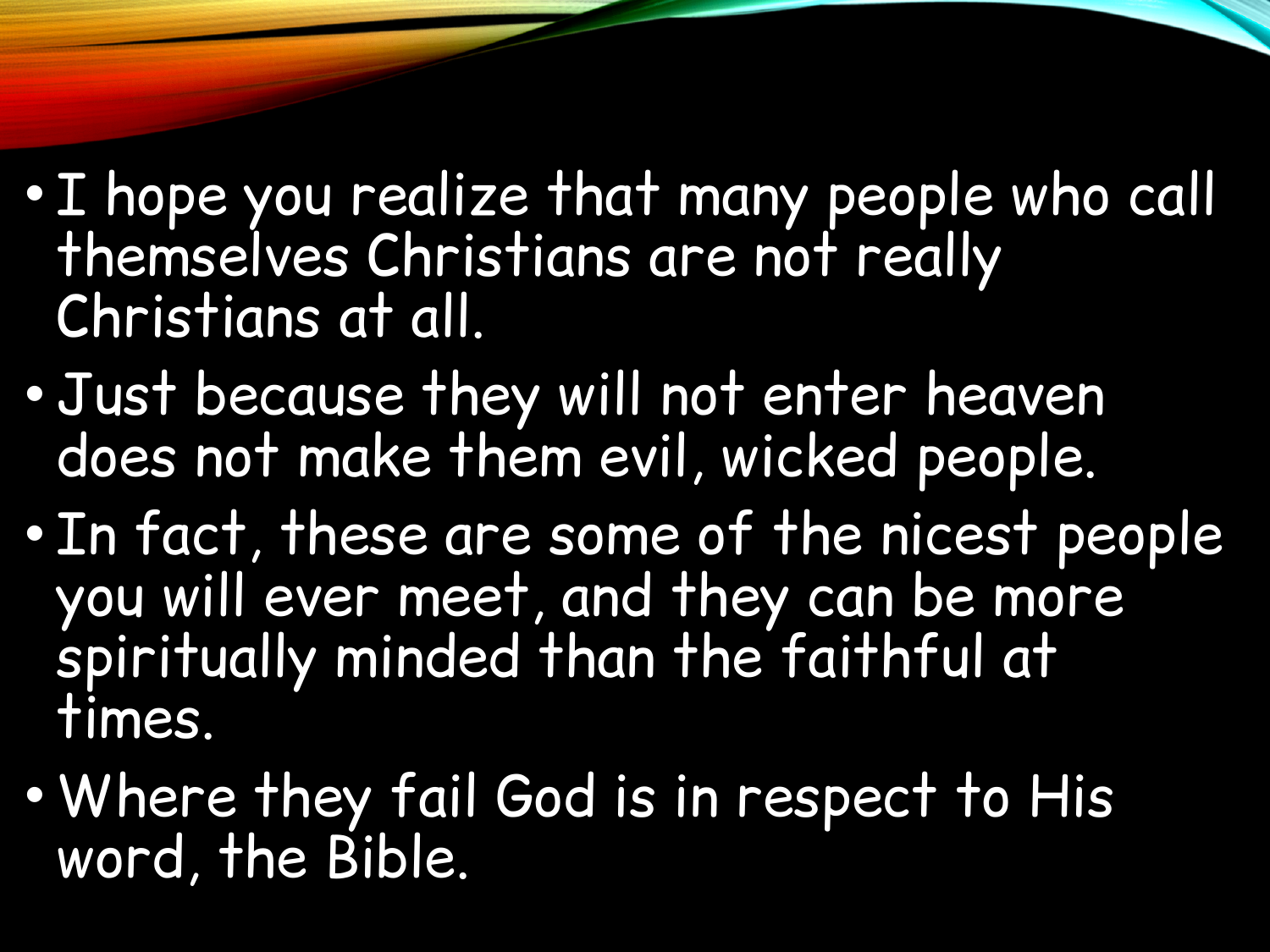

I hope you realize that many people who call themselves Christians are not really Christians at all.
Just because they will not enter heaven does not make them evil, wicked people.
In fact, these are some of the nicest people you will ever meet, and they can be more spiritually minded than the faithful at times.
Where they fail God is in respect to His word, the Bible.